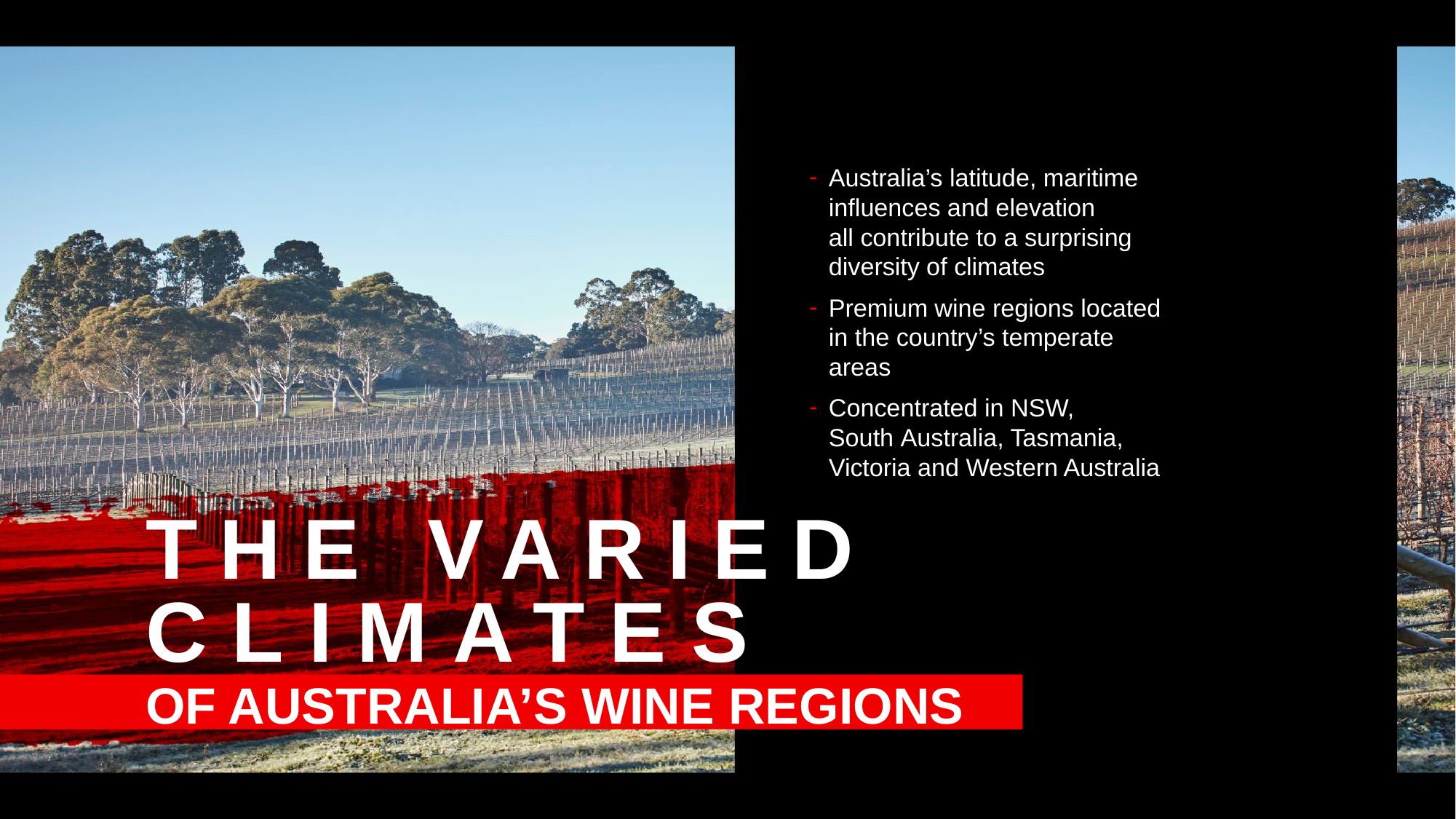

Australia’s latitude, maritime influences and elevation all contribute to a surprising diversity of climates
Premium wine regions located in the country’s temperate areas
Concentrated in NSW, South Australia, Tasmania, Victoria and Western Australia
THE VARIED
CLIMATES
OF AUSTRALIA’S WINE REGIONS